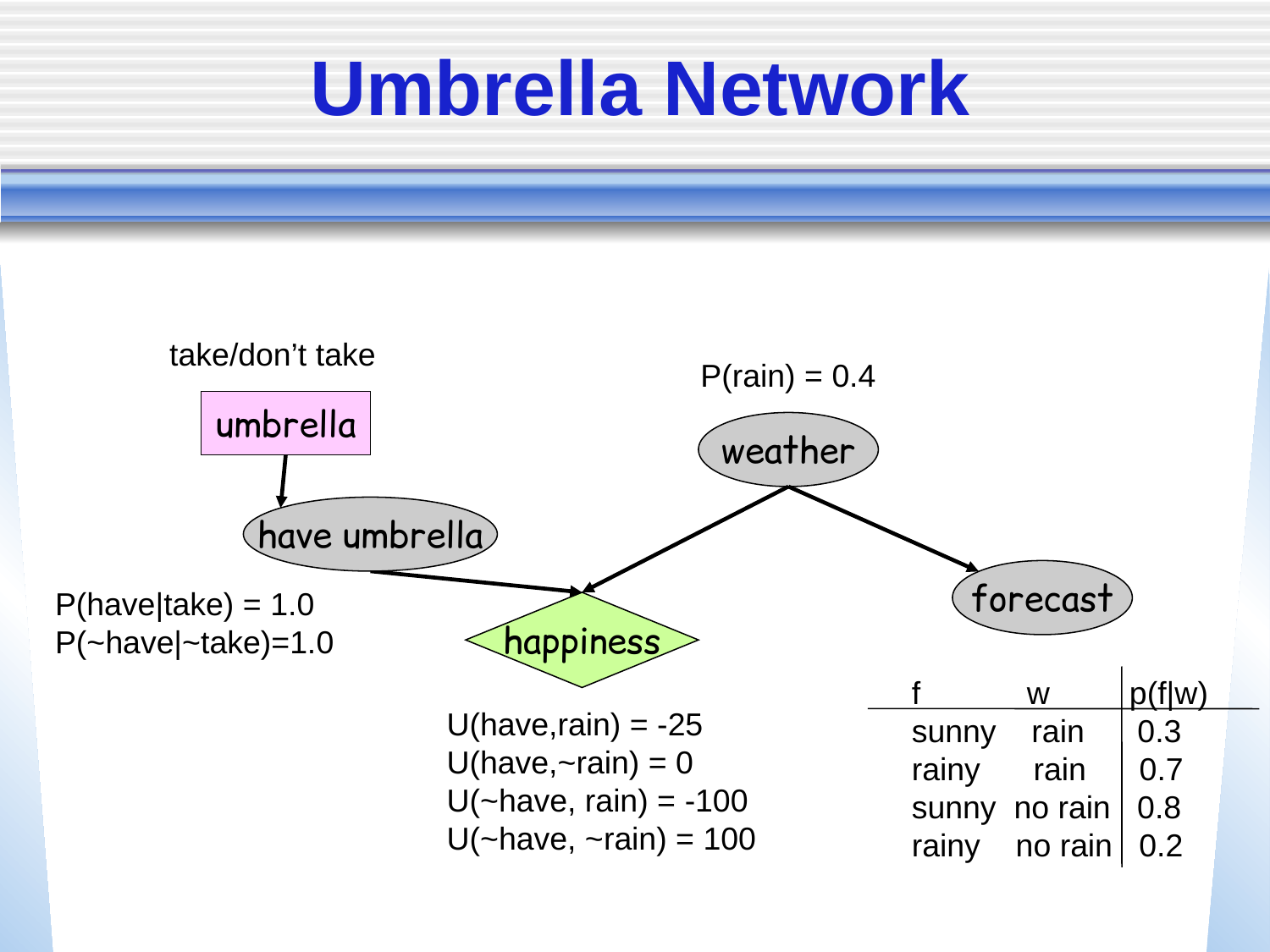

# Umbrella Network
take/don’t take
P(rain) = 0.4
umbrella
weather
have umbrella
forecast
P(have|take) = 1.0
P(~have|~take)=1.0
happiness
f            w         p(f|w)
sunny    rain      0.3
rainy      rain      0.7
sunny  no rain   0.8
rainy    no rain   0.2

U(have,rain) = -25
U(have,~rain) = 0
U(~have, rain) = -100
U(~have, ~rain) = 100